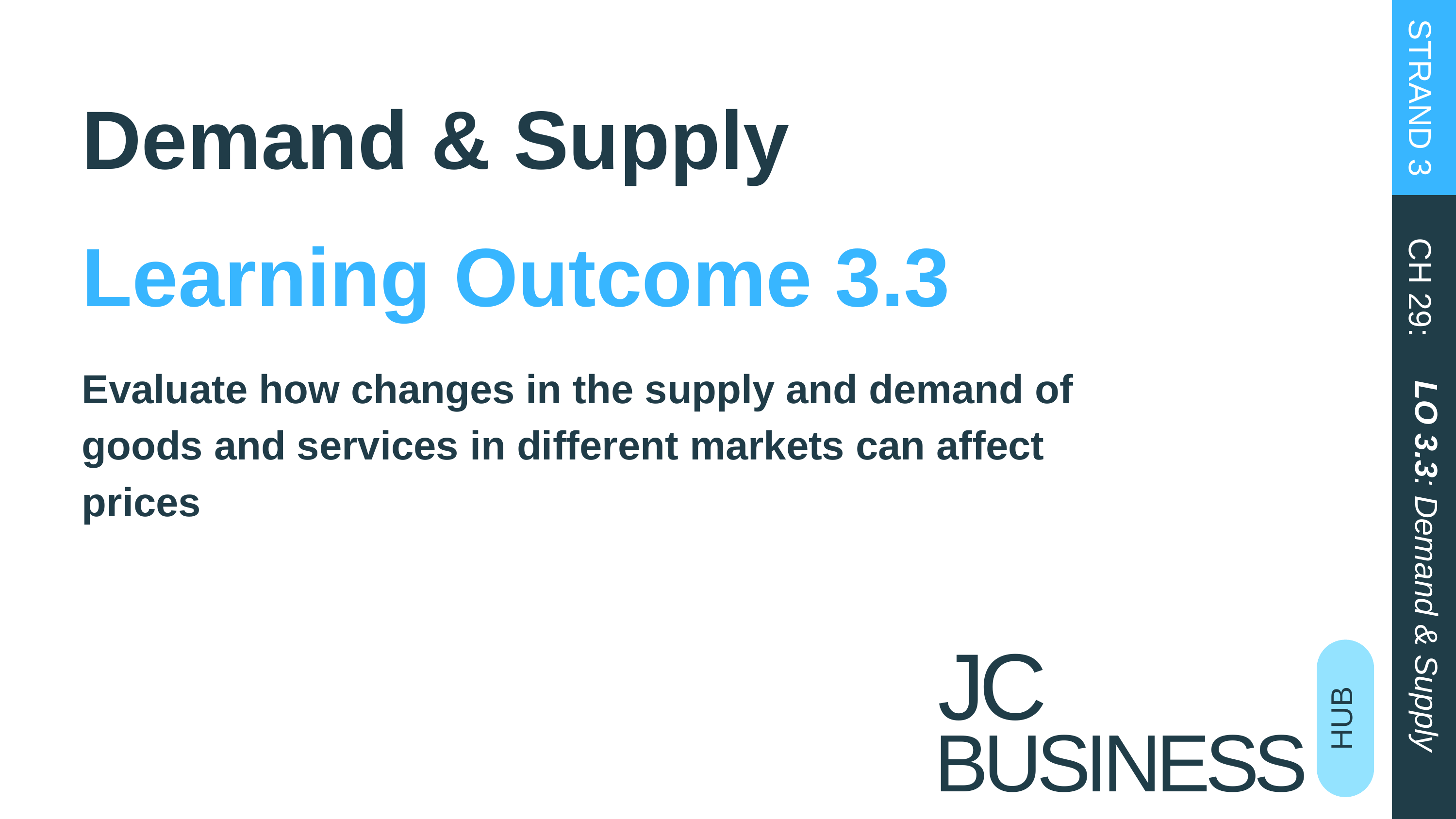

Demand & Supply
STRAND 3

Learning Outcome 3.3
CH 29:
Evaluate how changes in the supply and demand of goods and services in different markets can affect prices
BUSINESS
JC

HUB
LO 3.3: Demand & Supply